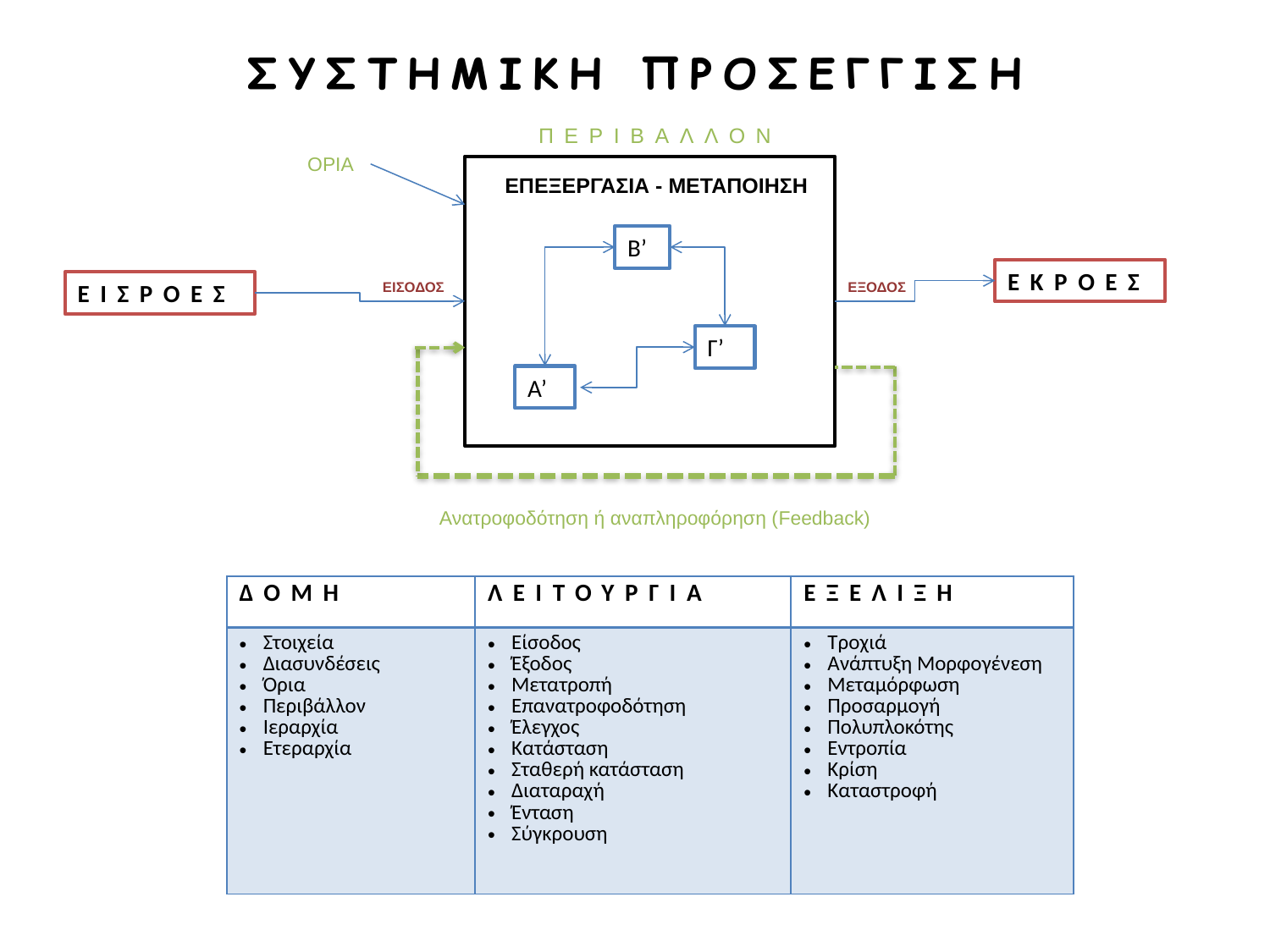

# ΣΥΣΤΗΜΙΚΗ ΠΡΟΣΕΓΓΙΣΗ
ΠΕΡΙΒΑΛΛΟΝ
ΟΡΙΑ

ΕΠΕΞΕΡΓΑΣΙΑ - ΜΕΤΑΠΟΙΗΣΗ
Β’
ΕΚΡΟΕΣ
ΕΙΣΡΟΕΣ
ΕΙΣΟΔΟΣ
ΕΞΟΔΟΣ
Γ’
Α’
Ανατροφοδότηση ή αναπληροφόρηση (Feedback)
| ΔΟΜΗ | ΛΕΙΤΟΥΡΓΙΑ | ΕΞΕΛΙΞΗ |
| --- | --- | --- |
| Στοιχεία Διασυνδέσεις Όρια Περιβάλλον Ιεραρχία Ετεραρχία | Είσοδος Έξοδος Μετατροπή Επανατροφοδότηση Έλεγχος Κατάσταση Σταθερή κατάσταση Διαταραχή Ένταση Σύγκρουση | Τροχιά Ανάπτυξη Μορφογένεση Μεταμόρφωση Προσαρμογή Πολυπλοκότης Εντροπία Κρίση Καταστροφή |